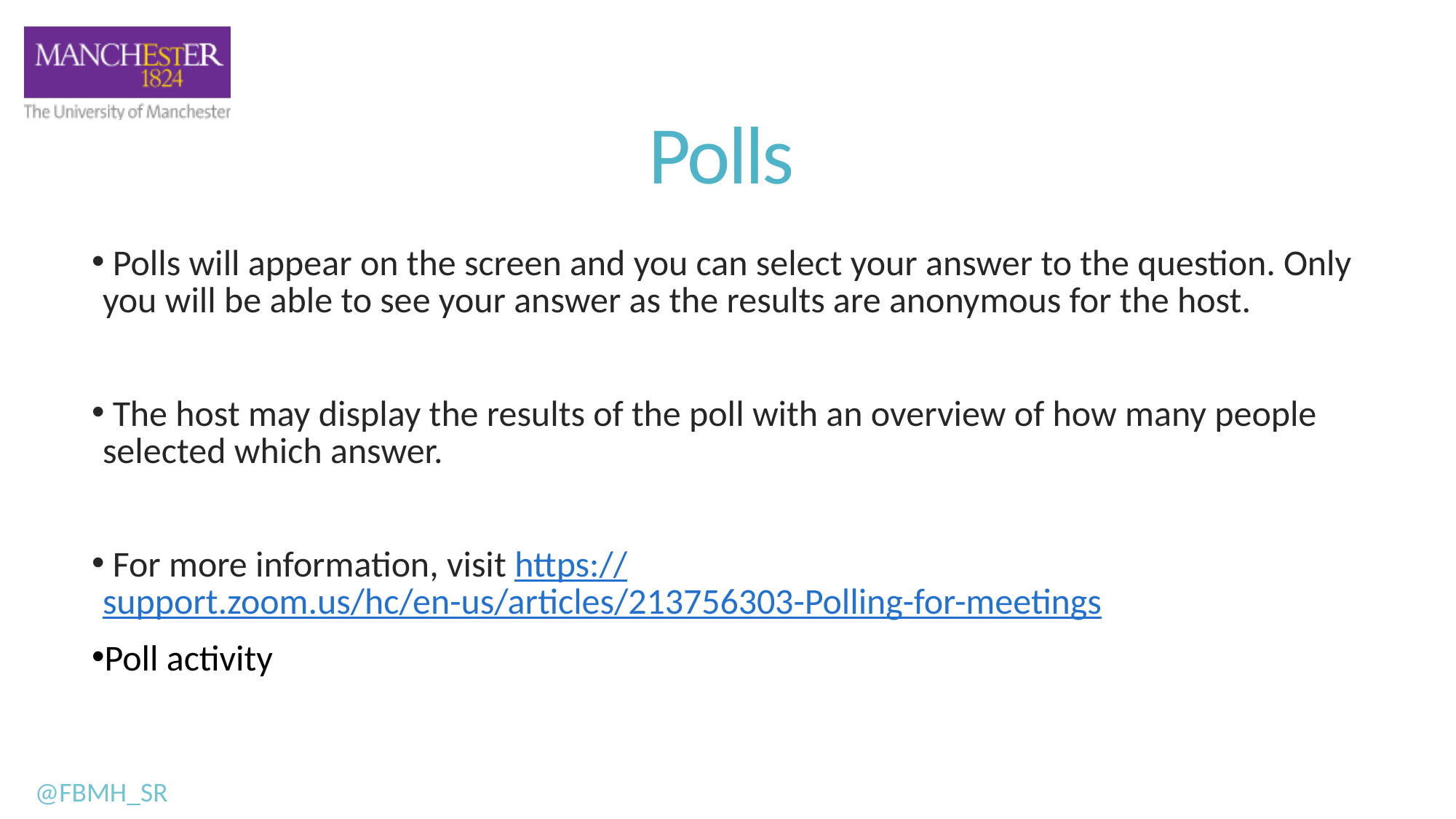

# Polls
 Polls will appear on the screen and you can select your answer to the question. Only you will be able to see your answer as the results are anonymous for the host.

 The host may display the results of the poll with an overview of how many people selected which answer.

 For more information, visit https://support.zoom.us/hc/en-us/articles/213756303-Polling-for-meetings
Poll activity